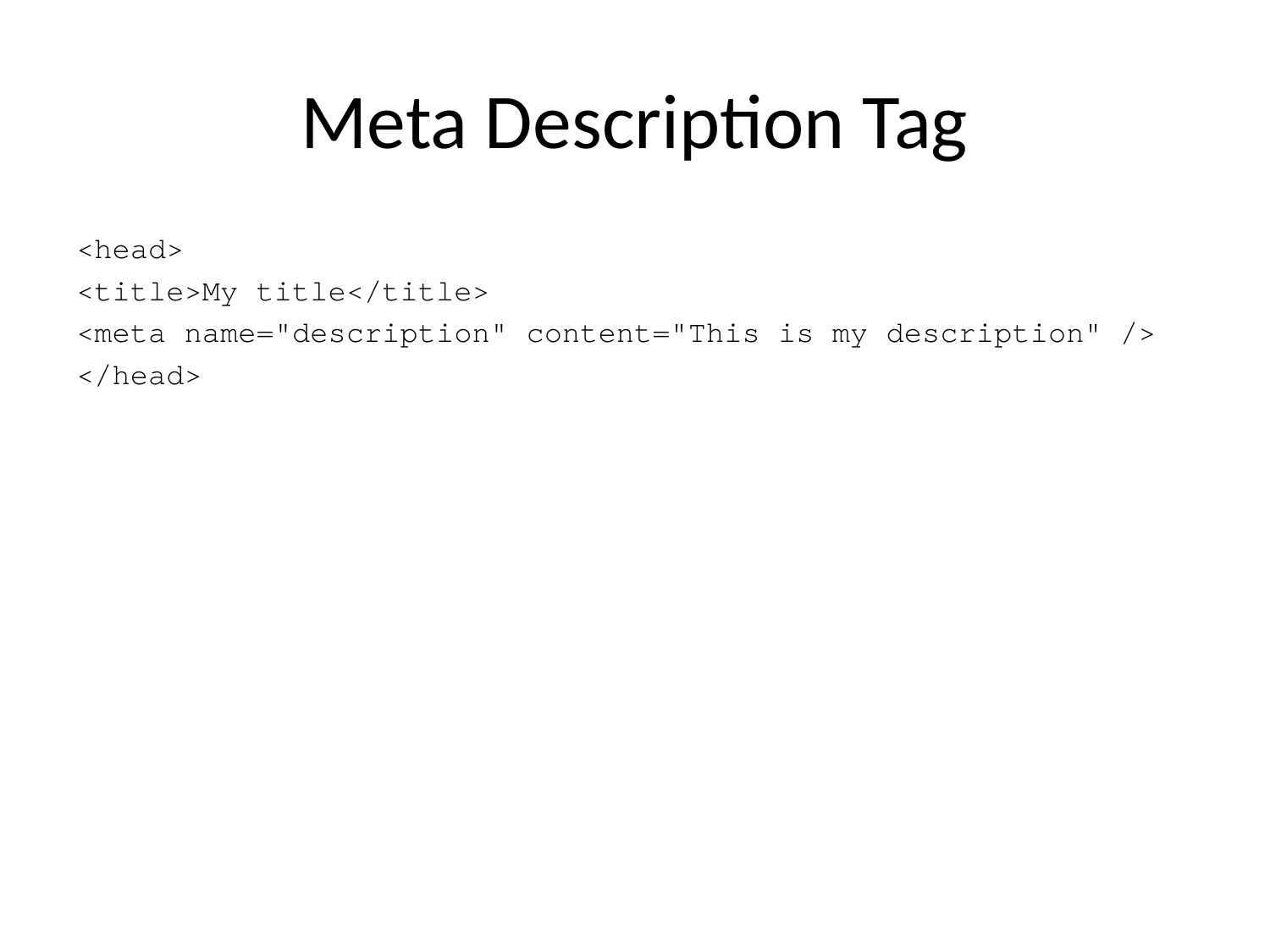

# Meta Description Tag
<head>
<title>My title</title>
<meta name="description" content="This is my description" />
</head>